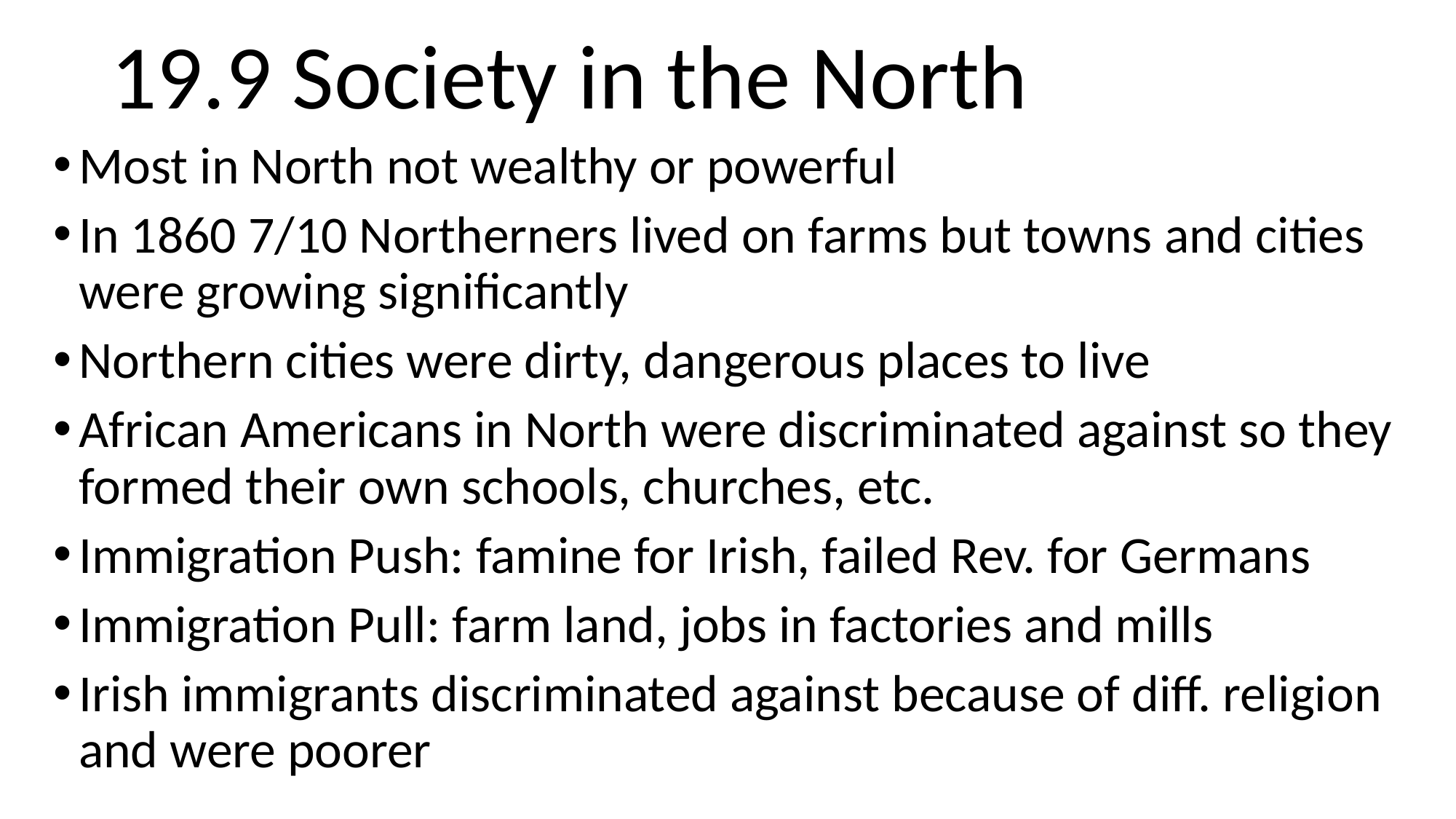

# 19.9 Society in the North
Most in North not wealthy or powerful
In 1860 7/10 Northerners lived on farms but towns and cities were growing significantly
Northern cities were dirty, dangerous places to live
African Americans in North were discriminated against so they formed their own schools, churches, etc.
Immigration Push: famine for Irish, failed Rev. for Germans
Immigration Pull: farm land, jobs in factories and mills
Irish immigrants discriminated against because of diff. religion and were poorer